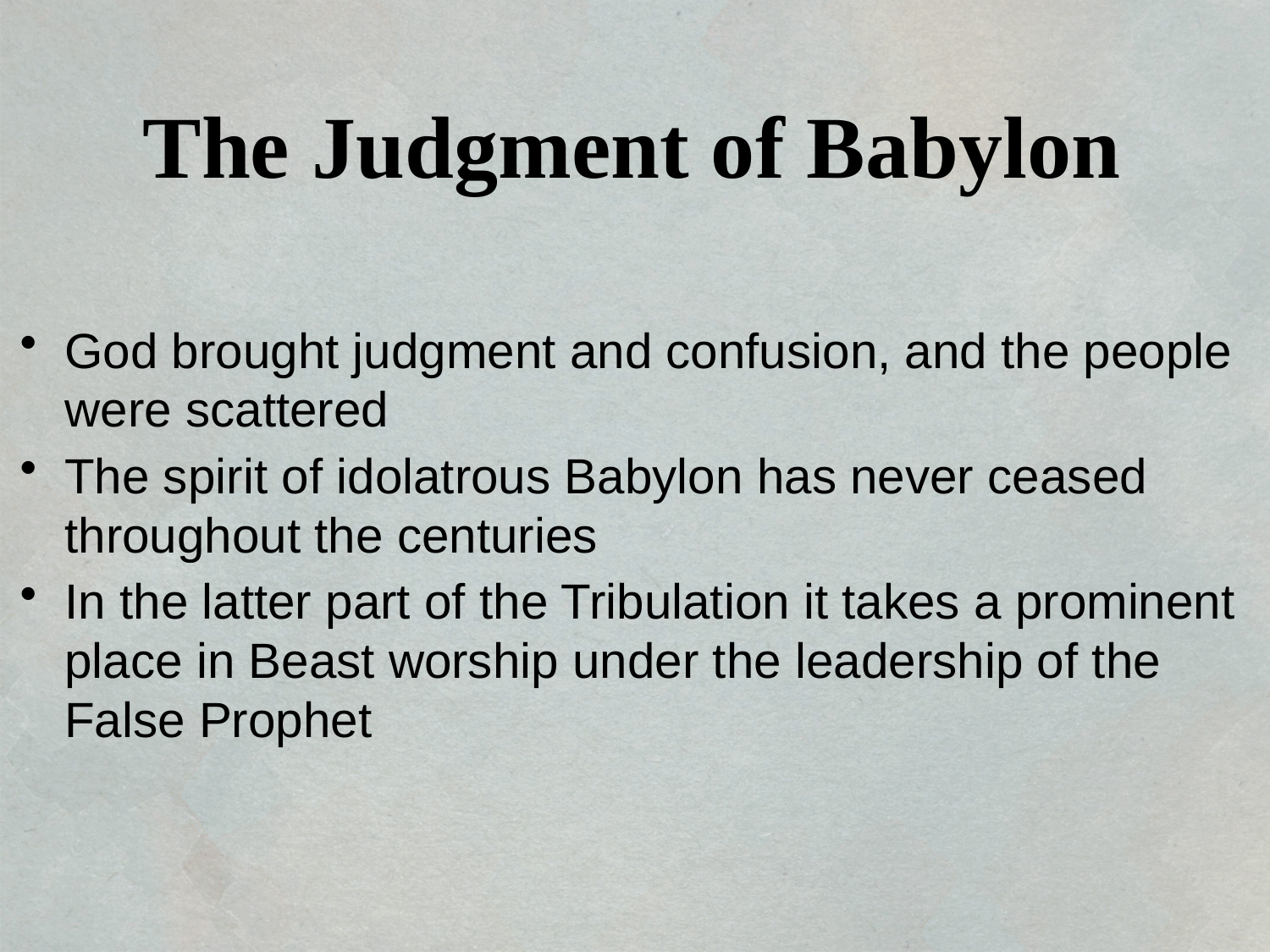

The Judgment of Babylon
God brought judgment and confusion, and the people were scattered
The spirit of idolatrous Babylon has never ceased throughout the centuries
In the latter part of the Tribulation it takes a prominent place in Beast worship under the leadership of the False Prophet